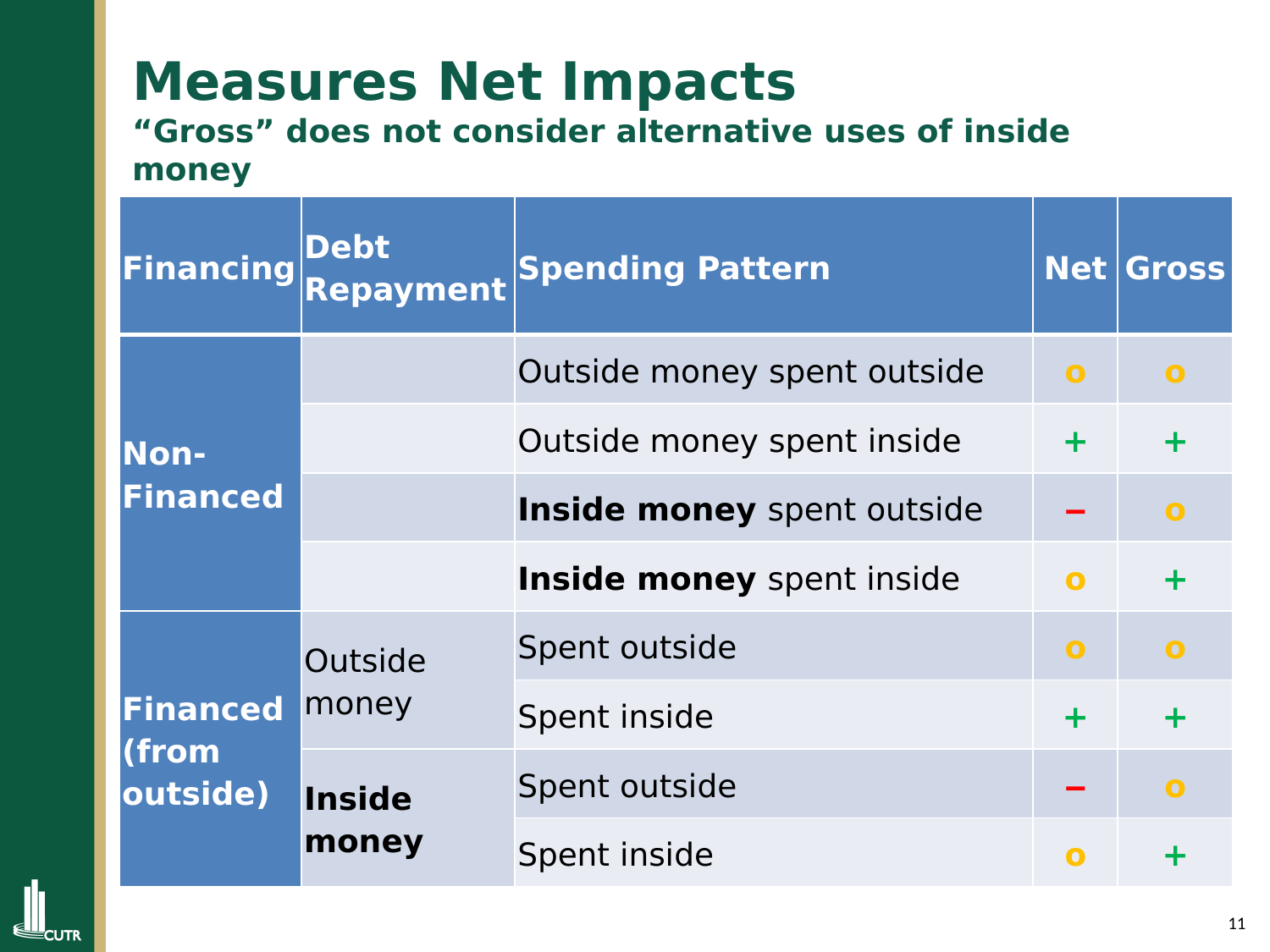

# Measures Net Impacts “Gross” does not consider alternative uses of inside money
| Financing | Debt Repayment | Spending Pattern | Net | Gross |
| --- | --- | --- | --- | --- |
| Non- Financed |  | Outside money spent outside | o | o |
|  |  | Outside money spent inside | + | + |
|  |  | Inside money spent outside | ‒ | o |
|  |  | Inside money spent inside | o | + |
| Financed (from outside) | Outside money | Spent outside | o | o |
|  |  | Spent inside | + | + |
|  | Inside money | Spent outside | ‒ | o |
|  |  | Spent inside | o | + |